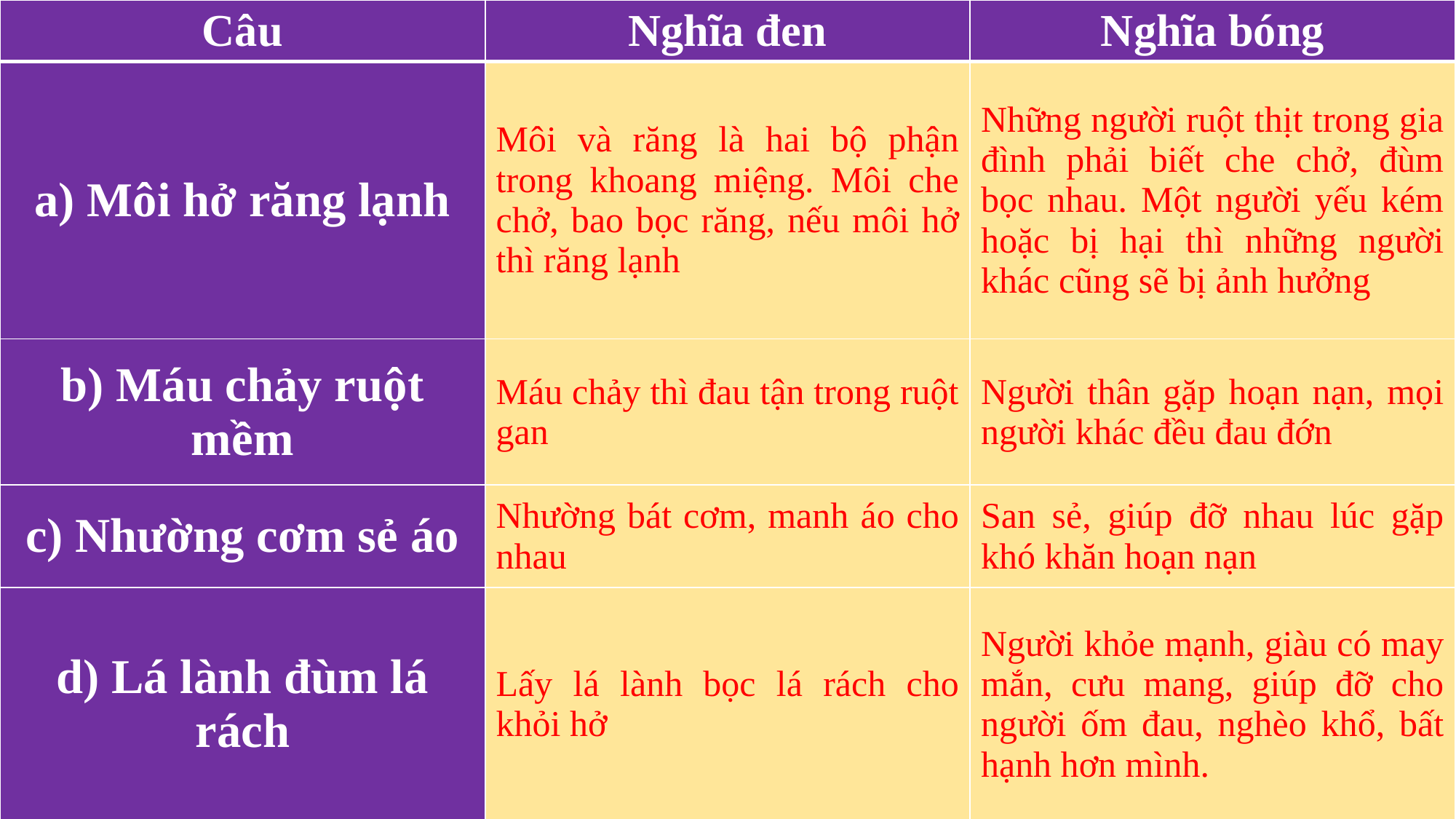

| Câu | Nghĩa đen | Nghĩa bóng |
| --- | --- | --- |
| a) Môi hở răng lạnh | Môi và răng là hai bộ phận trong khoang miệng. Môi che chở, bao bọc răng, nếu môi hở thì răng lạnh | Những người ruột thịt trong gia đình phải biết che chở, đùm bọc nhau. Một người yếu kém hoặc bị hại thì những người khác cũng sẽ bị ảnh hưởng |
| b) Máu chảy ruột mềm | Máu chảy thì đau tận trong ruột gan | Người thân gặp hoạn nạn, mọi người khác đều đau đớn |
| c) Nhường cơm sẻ áo | Nhường bát cơm, manh áo cho nhau | San sẻ, giúp đỡ nhau lúc gặp khó khăn hoạn nạn |
| d) Lá lành đùm lá rách | Lấy lá lành bọc lá rách cho khỏi hở | Người khỏe mạnh, giàu có may mắn, cưu mang, giúp đỡ cho người ốm đau, nghèo khổ, bất hạnh hơn mình. |